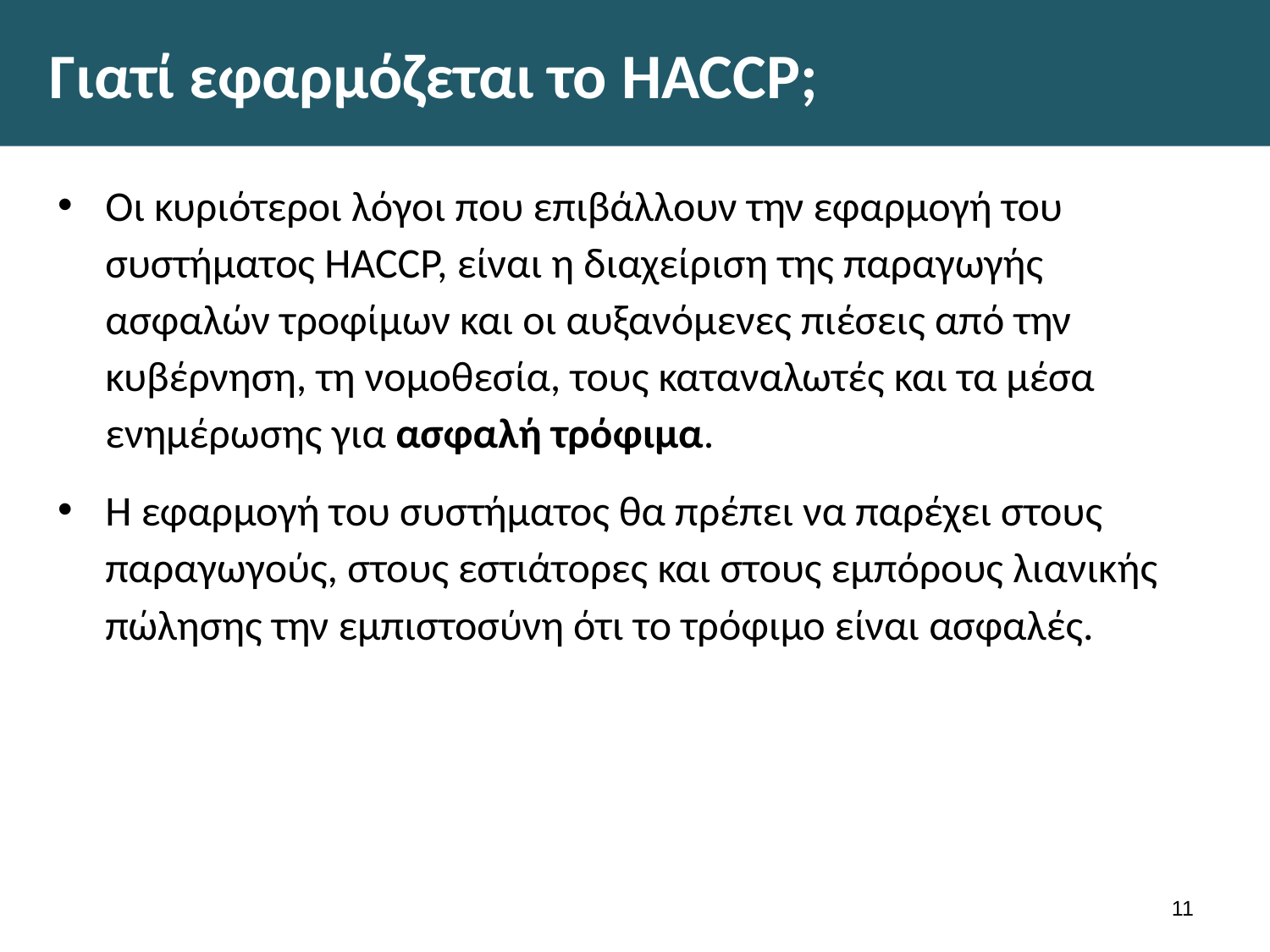

# Γιατί εφαρμόζεται το HACCP;
Οι κυριότεροι λόγοι που επιβάλλουν την εφαρμογή του συστήματος HACCP, είναι η διαχείριση της παραγωγής ασφαλών τροφίμων και οι αυξανόμενες πιέσεις από την κυβέρνηση, τη νομοθεσία, τους καταναλωτές και τα μέσα ενημέρωσης για ασφαλή τρόφιμα.
Η εφαρμογή του συστήματος θα πρέπει να παρέχει στους παραγωγούς, στους εστιάτορες και στους εμπόρους λιανικής πώλησης την εμπιστοσύνη ότι το τρόφιμο είναι ασφαλές.
11